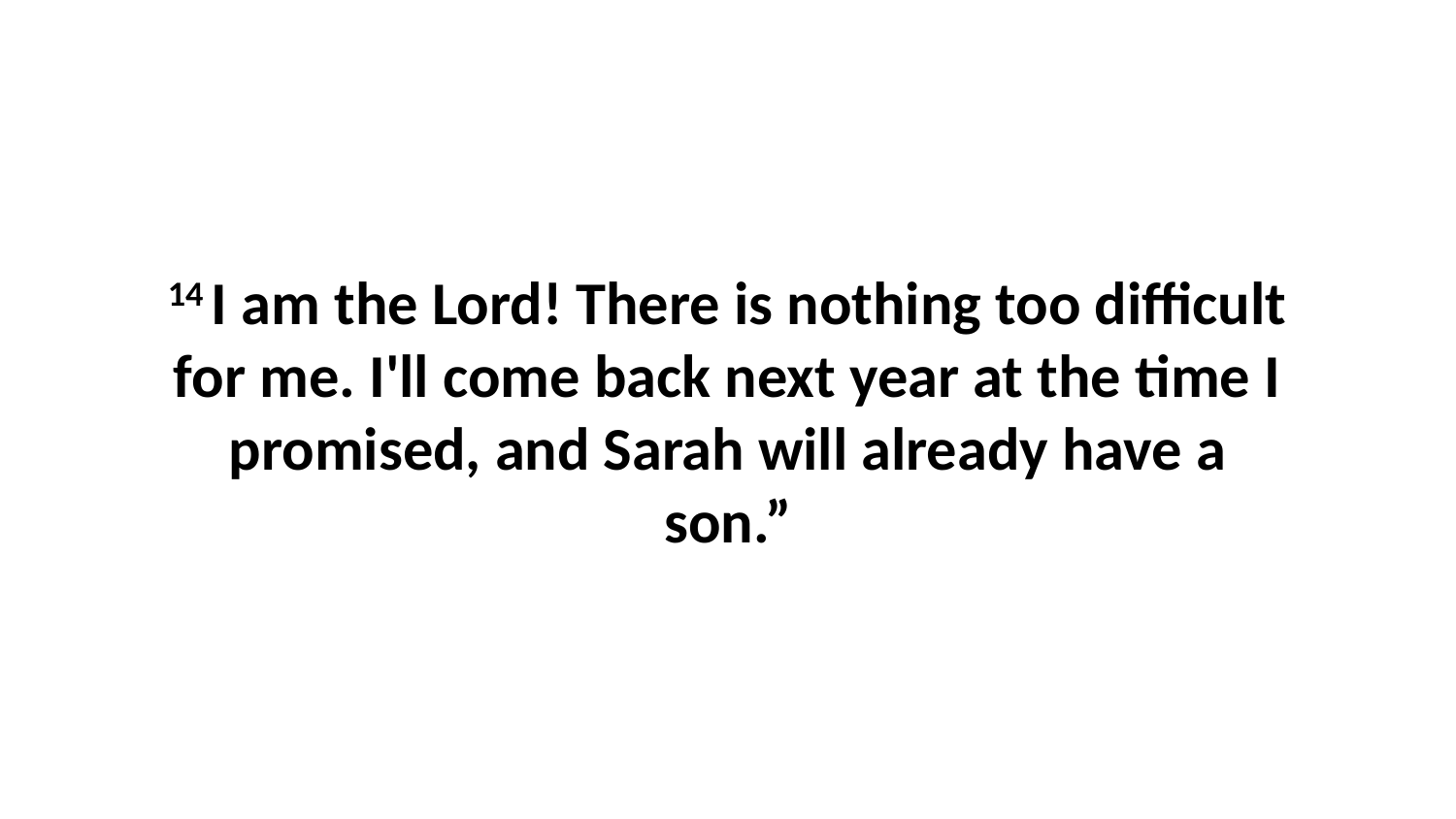

14 I am the Lord! There is nothing too difficult for me. I'll come back next year at the time I promised, and Sarah will already have a son.”